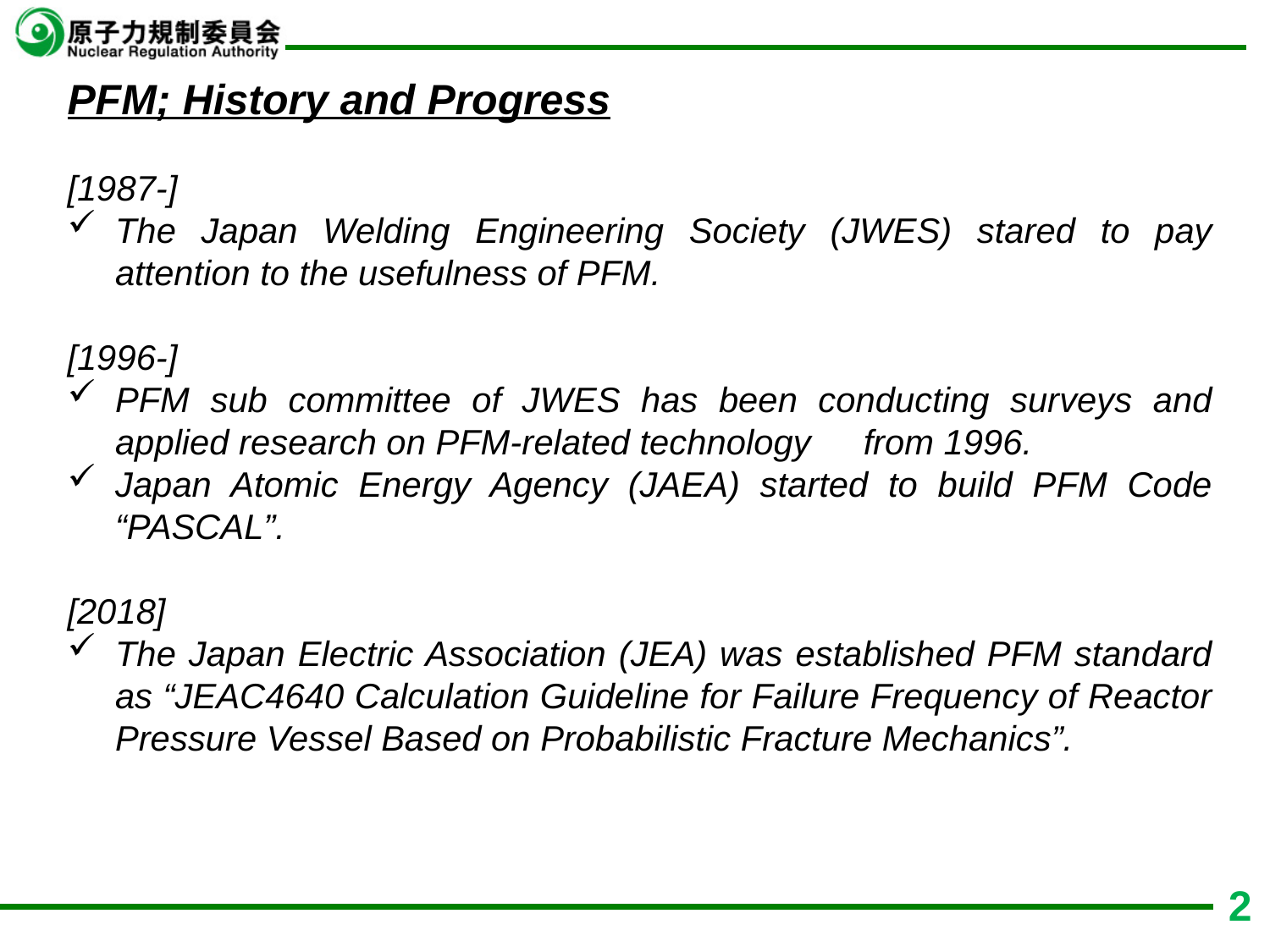

PFM; History and Progress

[1987-]
The Japan Welding Engineering Society (JWES) stared to pay attention to the usefulness of PFM.

[1996-]
PFM sub committee of JWES has been conducting surveys and applied research on PFM-related technology　from 1996.
Japan Atomic Energy Agency (JAEA) started to build PFM Code “PASCAL”.

[2018]
The Japan Electric Association (JEA) was established PFM standard as “JEAC4640 Calculation Guideline for Failure Frequency of Reactor Pressure Vessel Based on Probabilistic Fracture Mechanics”.